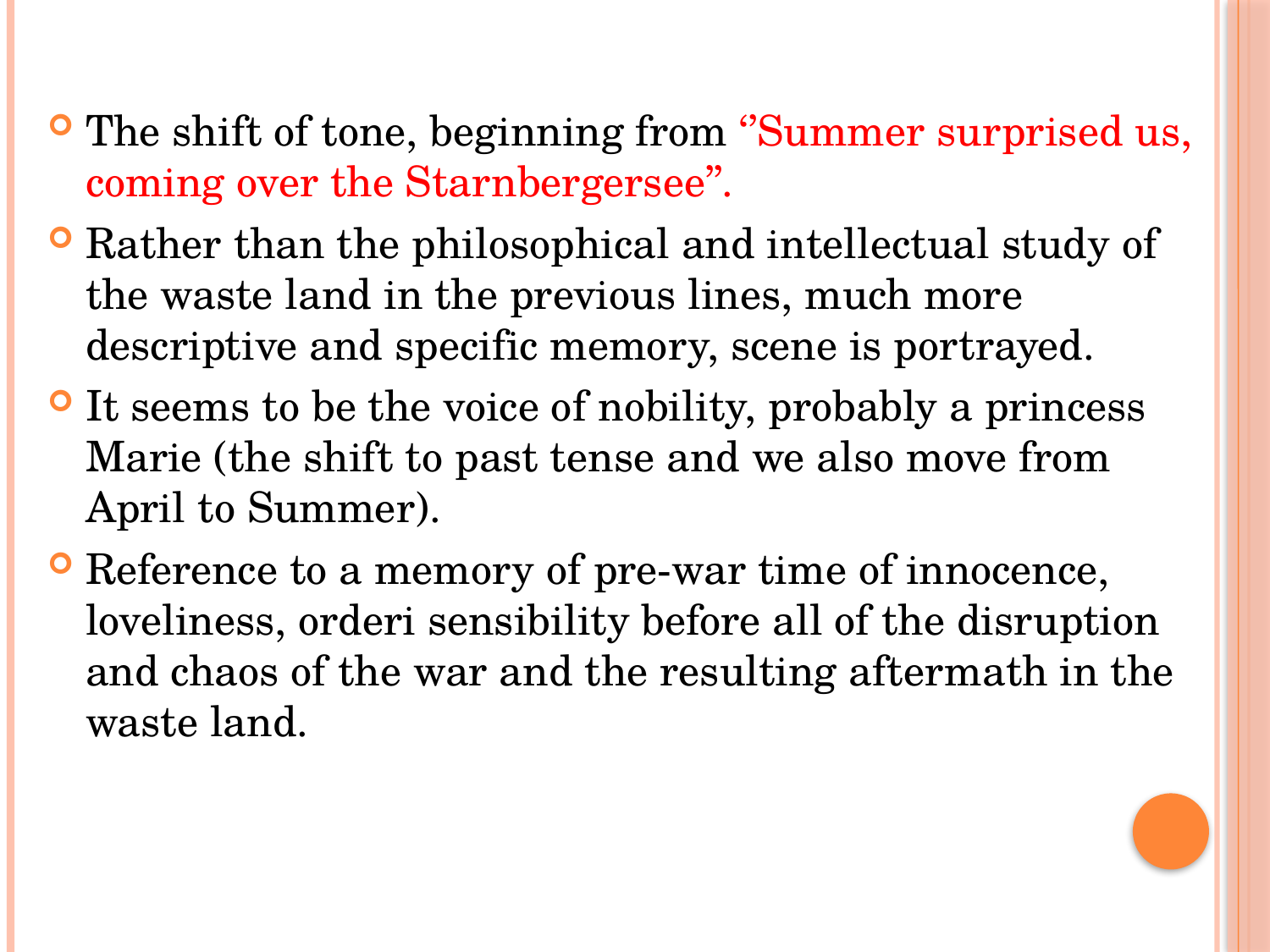

The shift of tone, beginning from ‘’Summer surprised us, coming over the Starnbergersee’’.
Rather than the philosophical and intellectual study of the waste land in the previous lines, much more descriptive and specific memory, scene is portrayed.
It seems to be the voice of nobility, probably a princess  Marie (the shift to past tense and we also move from April to Summer).
Reference to a memory of pre-war time of innocence, loveliness, orderi sensibility before all of the disruption and chaos of the war and the resulting aftermath in the waste land.
#